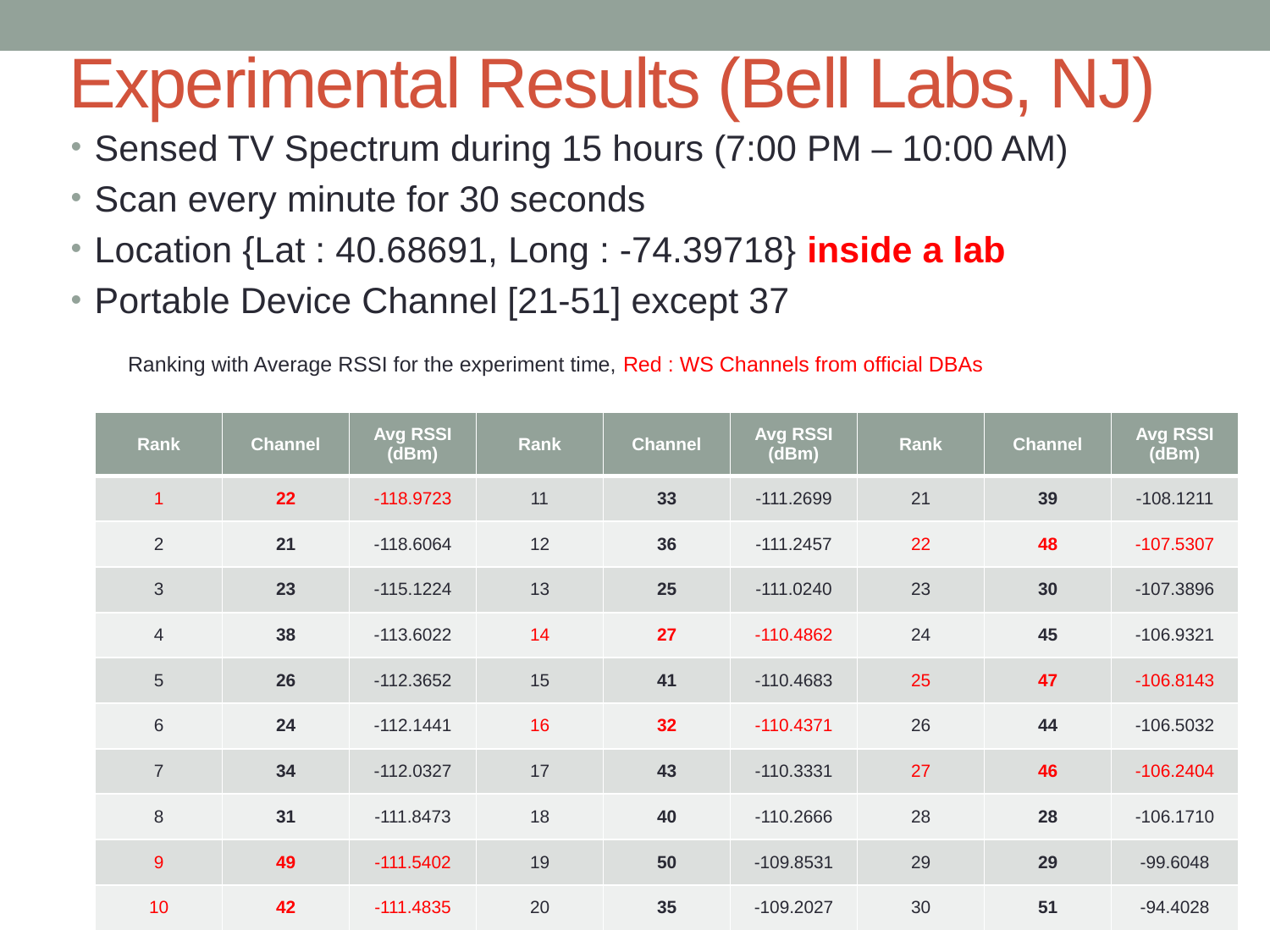

# Experimental Results (Bell Labs, NJ)
Sensed TV Spectrum during 15 hours (7:00 PM – 10:00 AM)
Scan every minute for 30 seconds
Location {Lat : 40.68691, Long : -74.39718} inside a lab
Portable Device Channel [21-51] except 37

Ranking with Average RSSI for the experiment time, Red : WS Channels from official DBAs
| Rank | Channel | Avg RSSI (dBm) | Rank | Channel | Avg RSSI (dBm) | Rank | Channel | Avg RSSI (dBm) |
| --- | --- | --- | --- | --- | --- | --- | --- | --- |
| 1 | 22 | -118.9723 | 11 | 33 | -111.2699 | 21 | 39 | -108.1211 |
| 2 | 21 | -118.6064 | 12 | 36 | -111.2457 | 22 | 48 | -107.5307 |
| 3 | 23 | -115.1224 | 13 | 25 | -111.0240 | 23 | 30 | -107.3896 |
| 4 | 38 | -113.6022 | 14 | 27 | -110.4862 | 24 | 45 | -106.9321 |
| 5 | 26 | -112.3652 | 15 | 41 | -110.4683 | 25 | 47 | -106.8143 |
| 6 | 24 | -112.1441 | 16 | 32 | -110.4371 | 26 | 44 | -106.5032 |
| 7 | 34 | -112.0327 | 17 | 43 | -110.3331 | 27 | 46 | -106.2404 |
| 8 | 31 | -111.8473 | 18 | 40 | -110.2666 | 28 | 28 | -106.1710 |
| 9 | 49 | -111.5402 | 19 | 50 | -109.8531 | 29 | 29 | -99.6048 |
| 10 | 42 | -111.4835 | 20 | 35 | -109.2027 | 30 | 51 | -94.4028 |